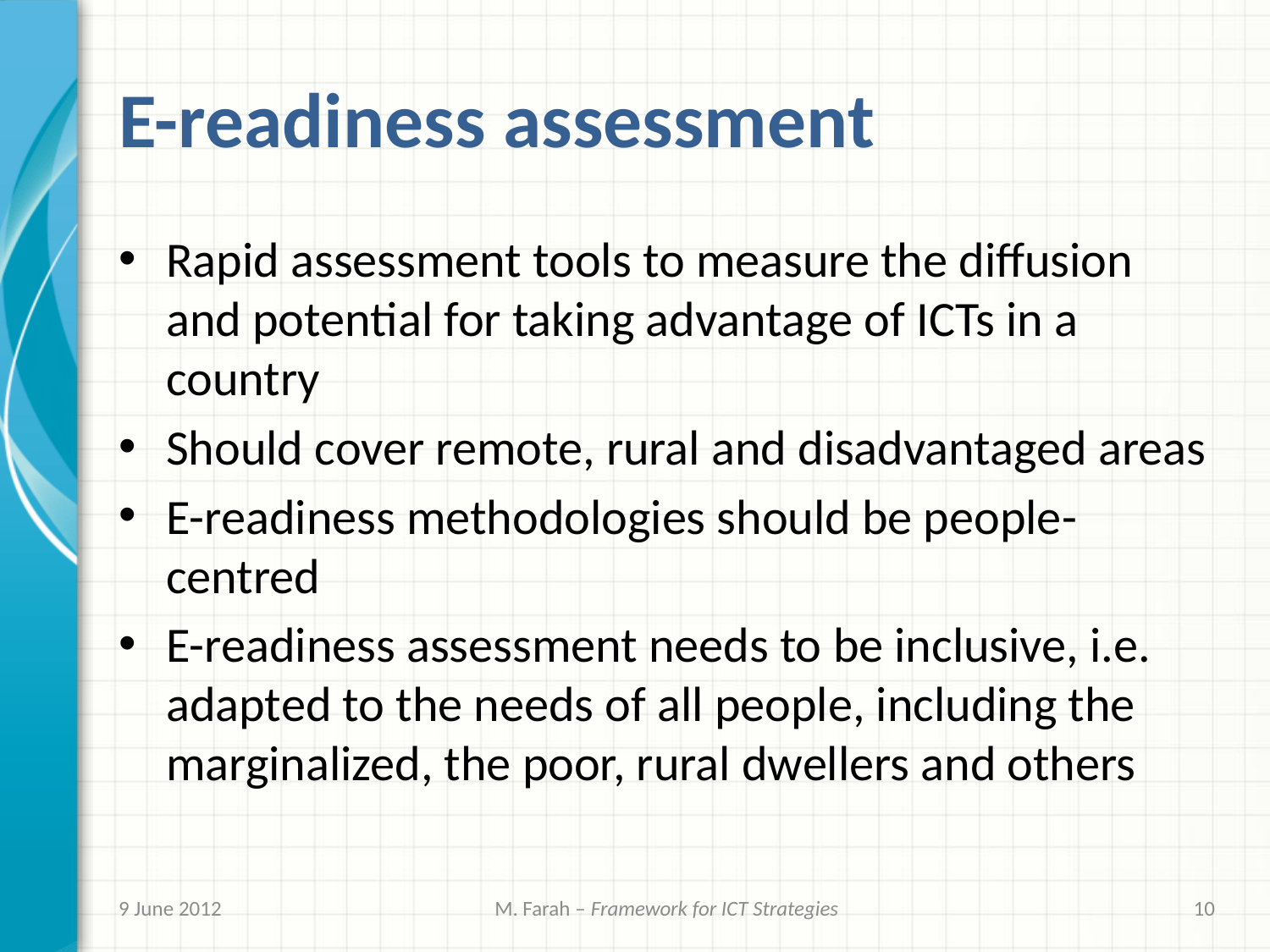

# E-readiness assessment
Rapid assessment tools to measure the diffusion and potential for taking advantage of ICTs in a country
Should cover remote, rural and disadvantaged areas
E-readiness methodologies should be people-centred
E-readiness assessment needs to be inclusive, i.e. adapted to the needs of all people, including the marginalized, the poor, rural dwellers and others
9 June 2012
M. Farah – Framework for ICT Strategies
10